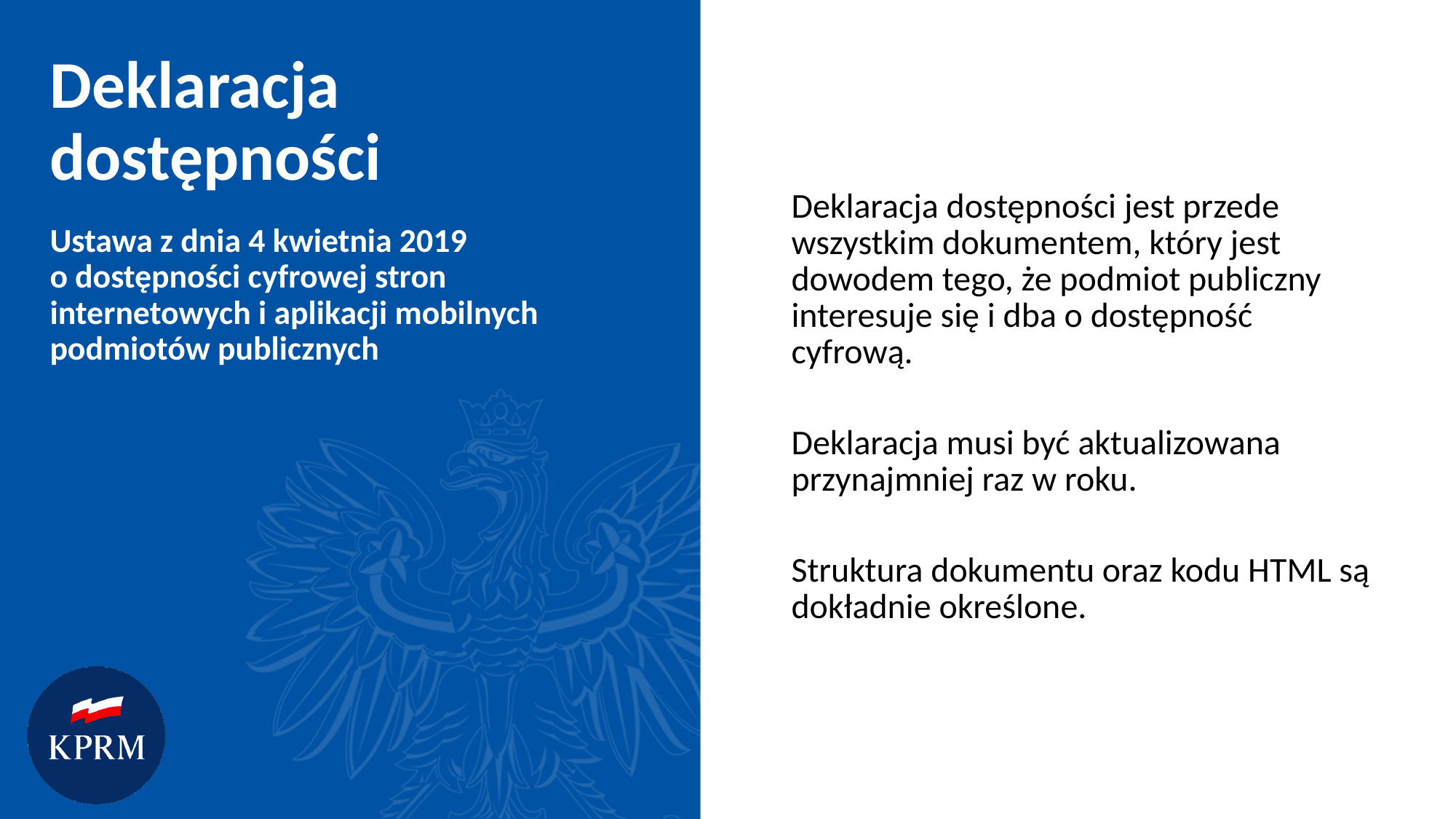

# Deklaracja dostępności
Deklaracja dostępności jest przede wszystkim dokumentem, który jest dowodem tego, że podmiot publiczny interesuje się i dba o dostępność cyfrową.

Deklaracja musi być aktualizowana przynajmniej raz w roku.

Struktura dokumentu oraz kodu HTML są dokładnie określone.
Ustawa z dnia 4 kwietnia 2019
o dostępności cyfrowej stron internetowych i aplikacji mobilnych podmiotów publicznych